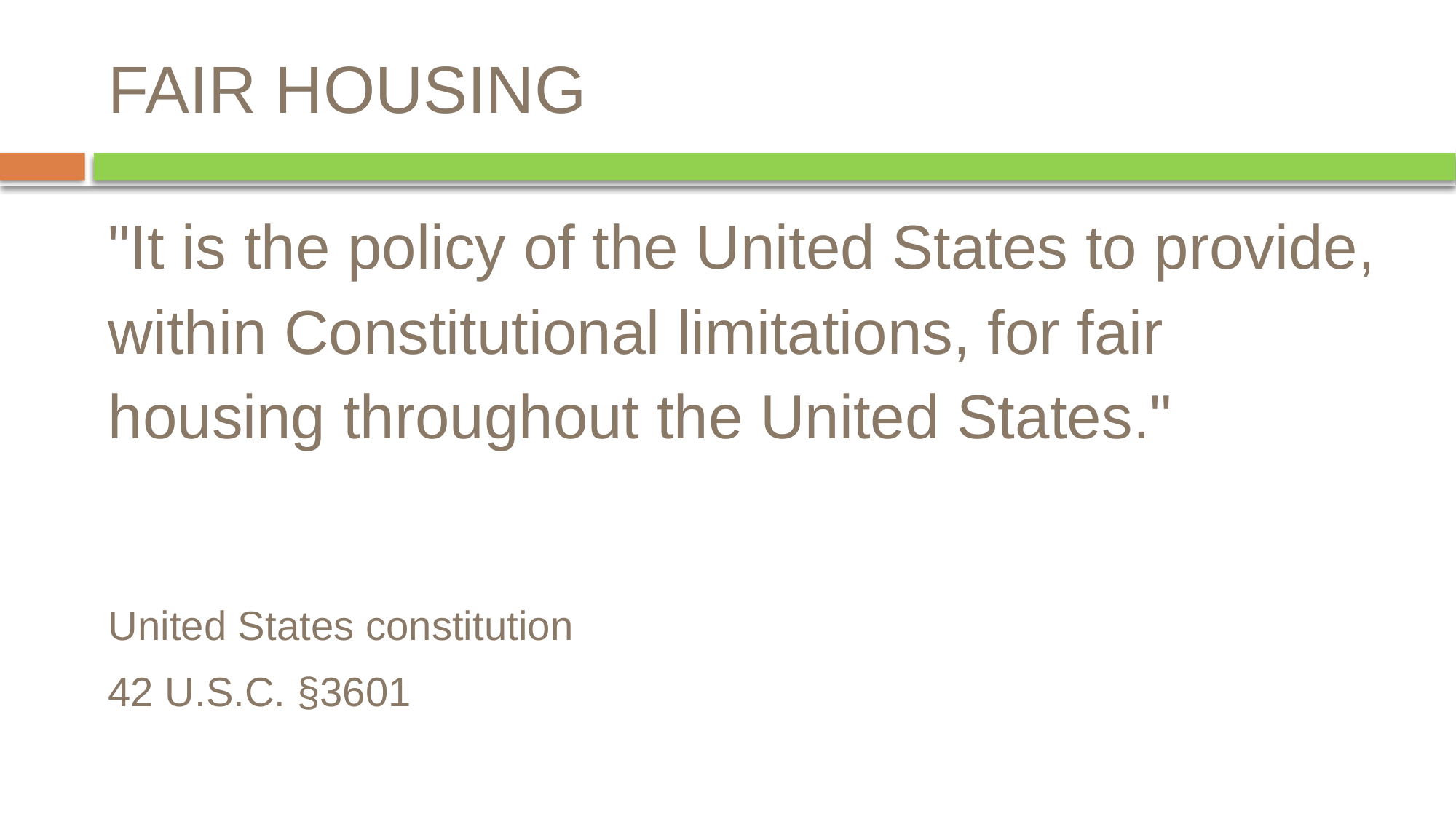

# FAIR HOUSING
"It is the policy of the United States to provide, within Constitutional limitations, for fair housing throughout the United States."

United States constitution
42 U.S.C. §3601